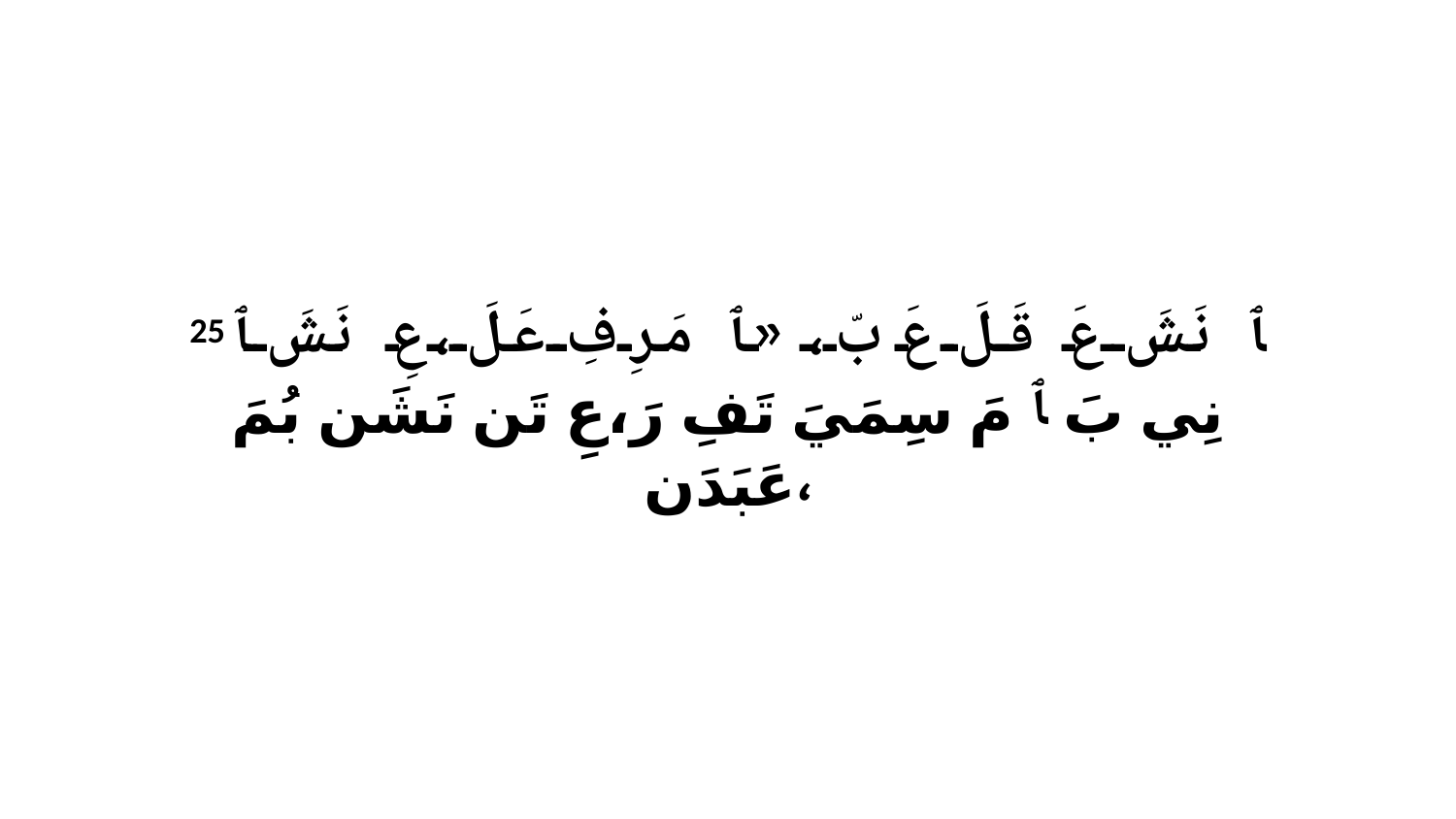

25 ﭑ نَشَ عَ قَلَ عَ بّ، «ﭑ مَرِفِ عَلَ،عِ نَشَ ﭑ نِي بَ ﭑ مَ سِمَيَ تَفِ رَ،عِ تَن نَشَن بُمَ عَبَدَن،